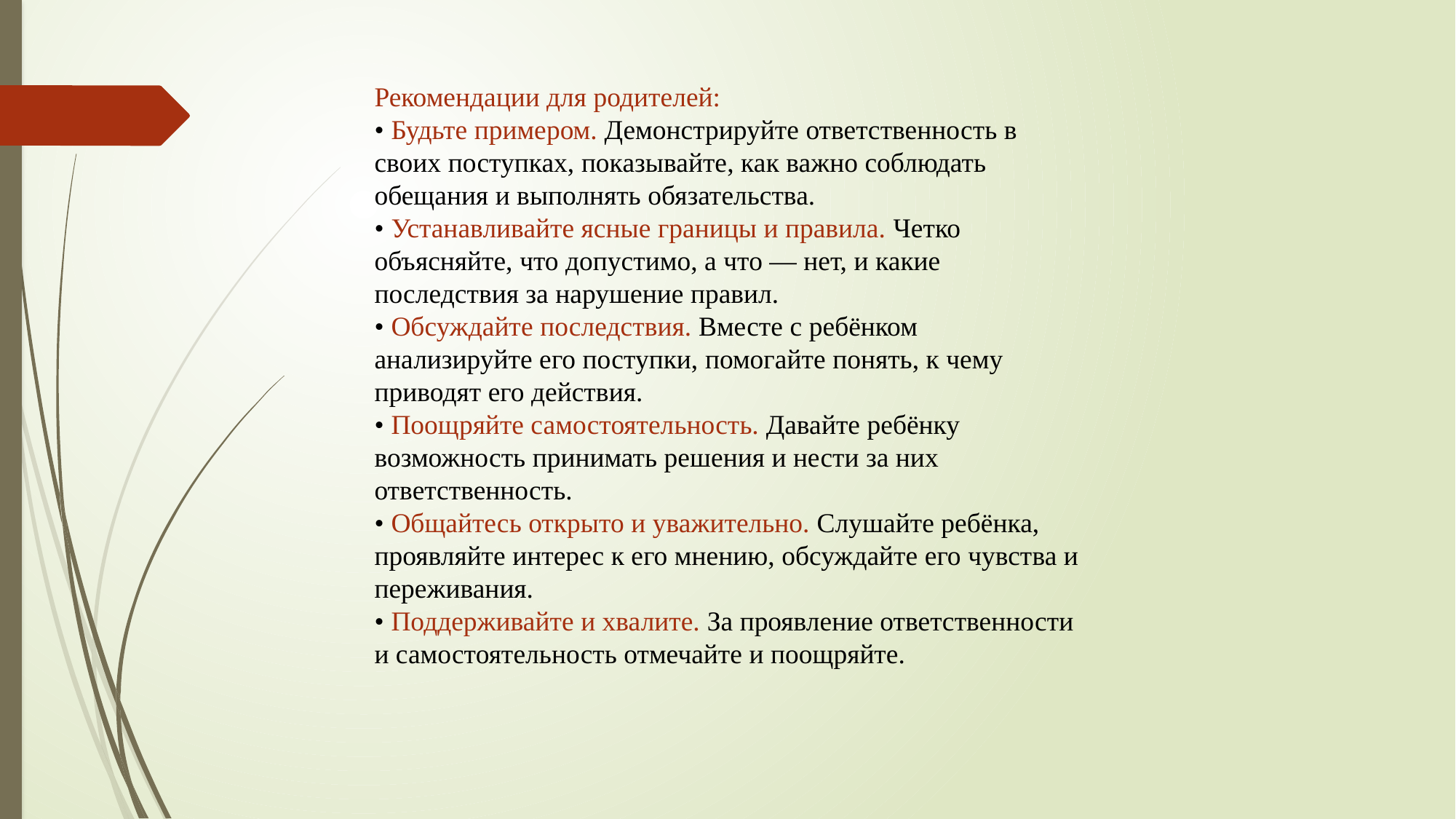

Рекомендации для родителей:
• Будьте примером. Демонстрируйте ответственность в своих поступках, показывайте, как важно соблюдать обещания и выполнять обязательства.
• Устанавливайте ясные границы и правила. Четко объясняйте, что допустимо, а что — нет, и какие последствия за нарушение правил.
• Обсуждайте последствия. Вместе с ребёнком анализируйте его поступки, помогайте понять, к чему приводят его действия.
• Поощряйте самостоятельность. Давайте ребёнку возможность принимать решения и нести за них ответственность.
• Общайтесь открыто и уважительно. Слушайте ребёнка, проявляйте интерес к его мнению, обсуждайте его чувства и переживания.
• Поддерживайте и хвалите. За проявление ответственности и самостоятельность отмечайте и поощряйте.